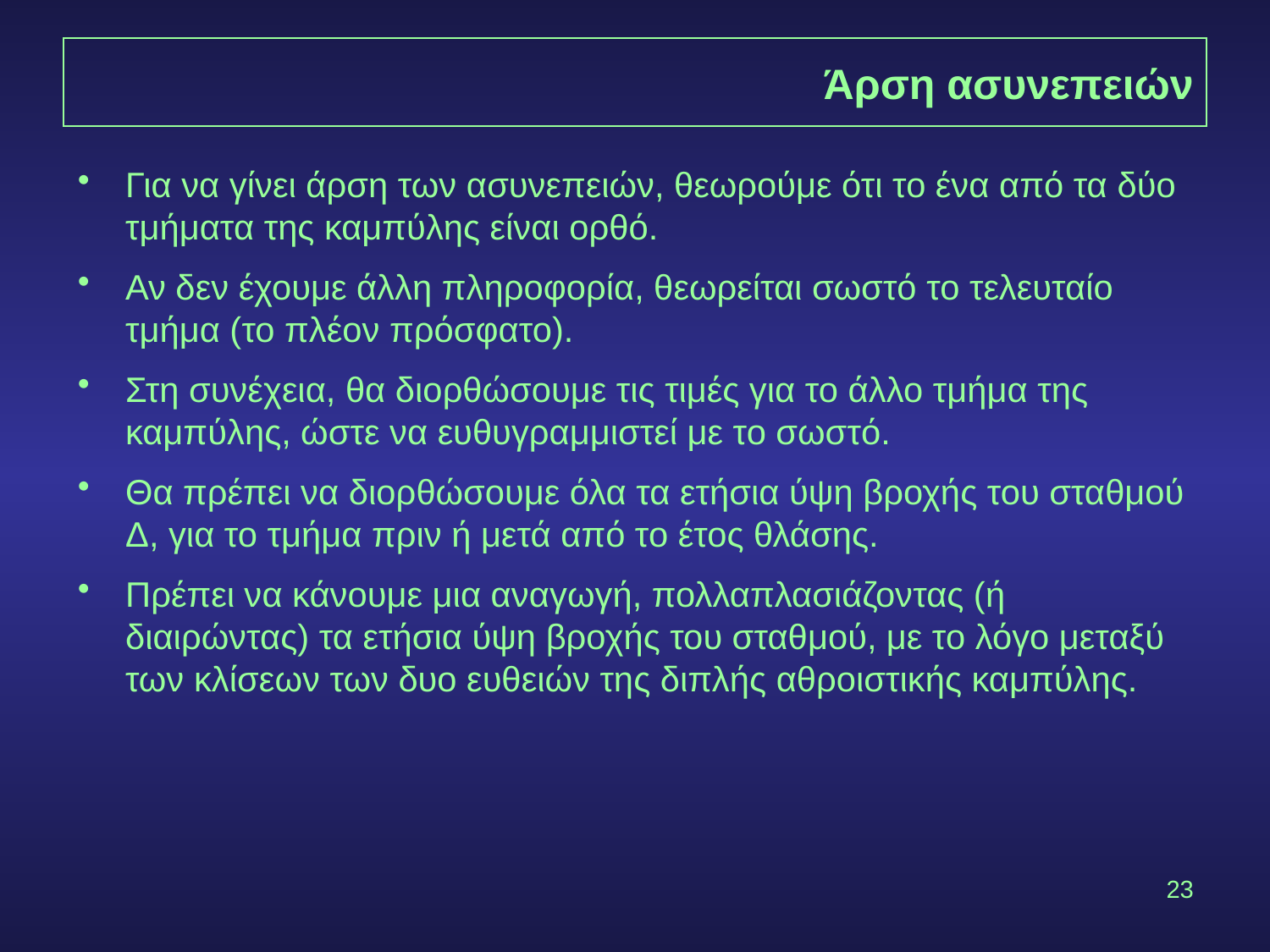

# Άρση ασυνεπειών
Για να γίνει άρση των ασυνεπειών, θεωρούμε ότι το ένα από τα δύο τμήματα της καμπύλης είναι ορθό.
Αν δεν έχουμε άλλη πληροφορία, θεωρείται σωστό το τελευταίο τμήμα (το πλέον πρόσφατο).
Στη συνέχεια, θα διορθώσουμε τις τιμές για το άλλο τμήμα της καμπύλης, ώστε να ευθυγραμμιστεί με το σωστό.
Θα πρέπει να διορθώσουμε όλα τα ετήσια ύψη βροχής του σταθμού Δ, για το τμήμα πριν ή μετά από το έτος θλάσης.
Πρέπει να κάνουμε μια αναγωγή, πολλαπλασιάζοντας (ή διαιρώντας) τα ετήσια ύψη βροχής του σταθμού, με το λόγο μεταξύ των κλίσεων των δυο ευθειών της διπλής αθροιστικής καμπύλης.

23